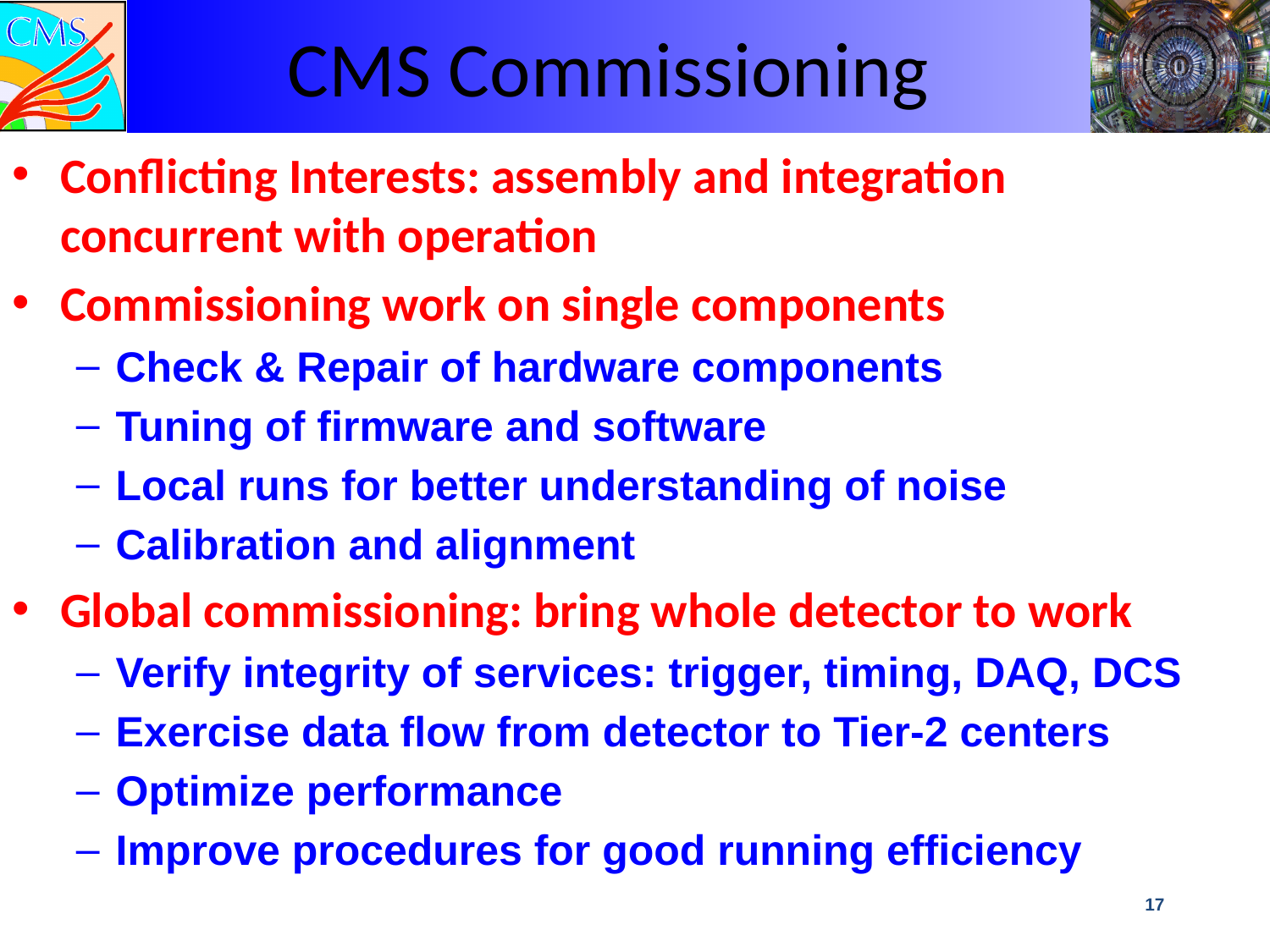

# CMS Commissioning
Conflicting Interests: assembly and integration concurrent with operation
Commissioning work on single components
Check & Repair of hardware components
Tuning of firmware and software
Local runs for better understanding of noise
Calibration and alignment
Global commissioning: bring whole detector to work
Verify integrity of services: trigger, timing, DAQ, DCS
Exercise data flow from detector to Tier-2 centers
Optimize performance
Improve procedures for good running efficiency